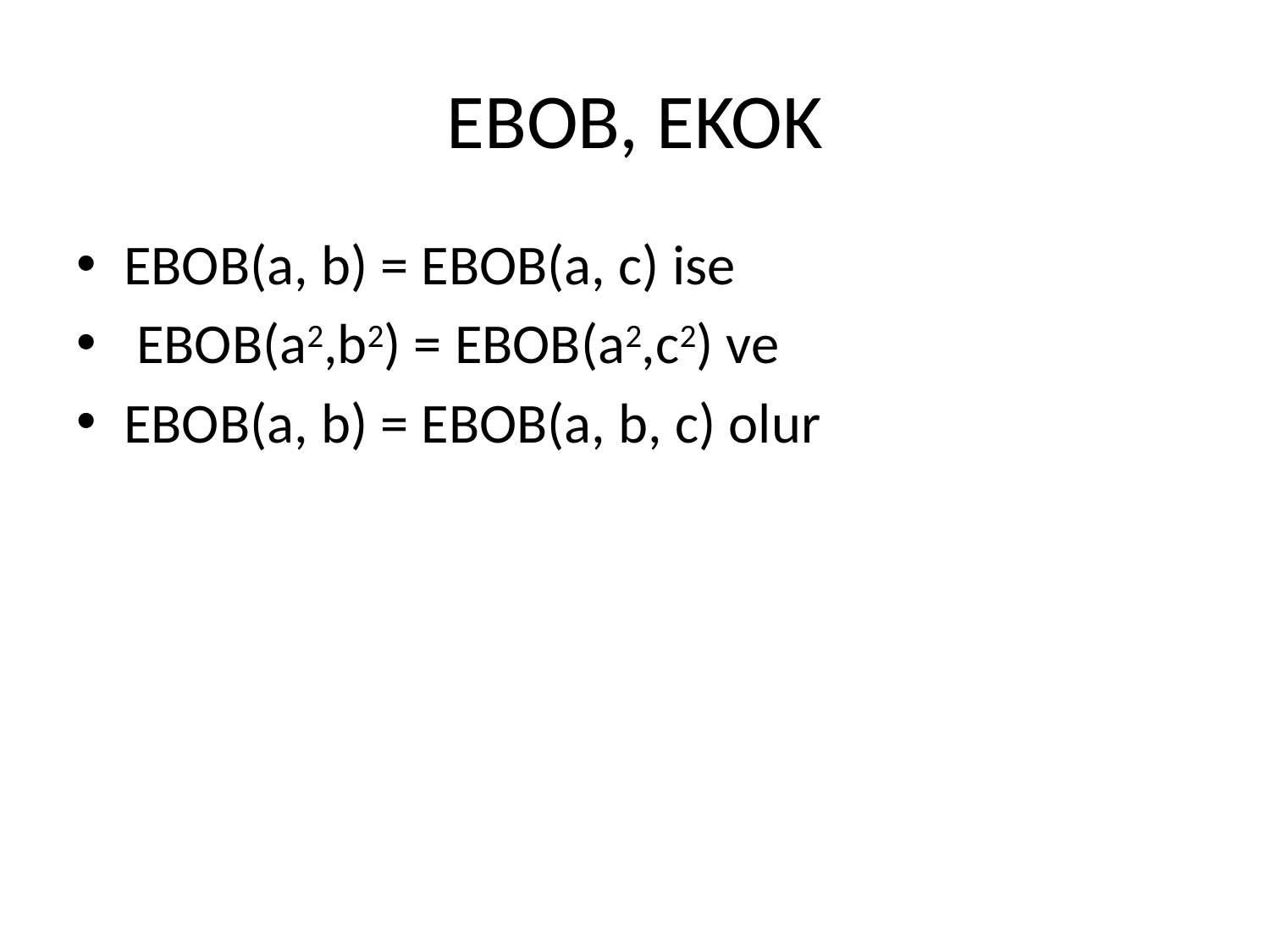

# EBOB, EKOK
EBOB(a, b) = EBOB(a, c) ise
 EBOB(a2,b2) = EBOB(a2,c2) ve
EBOB(a, b) = EBOB(a, b, c) olur